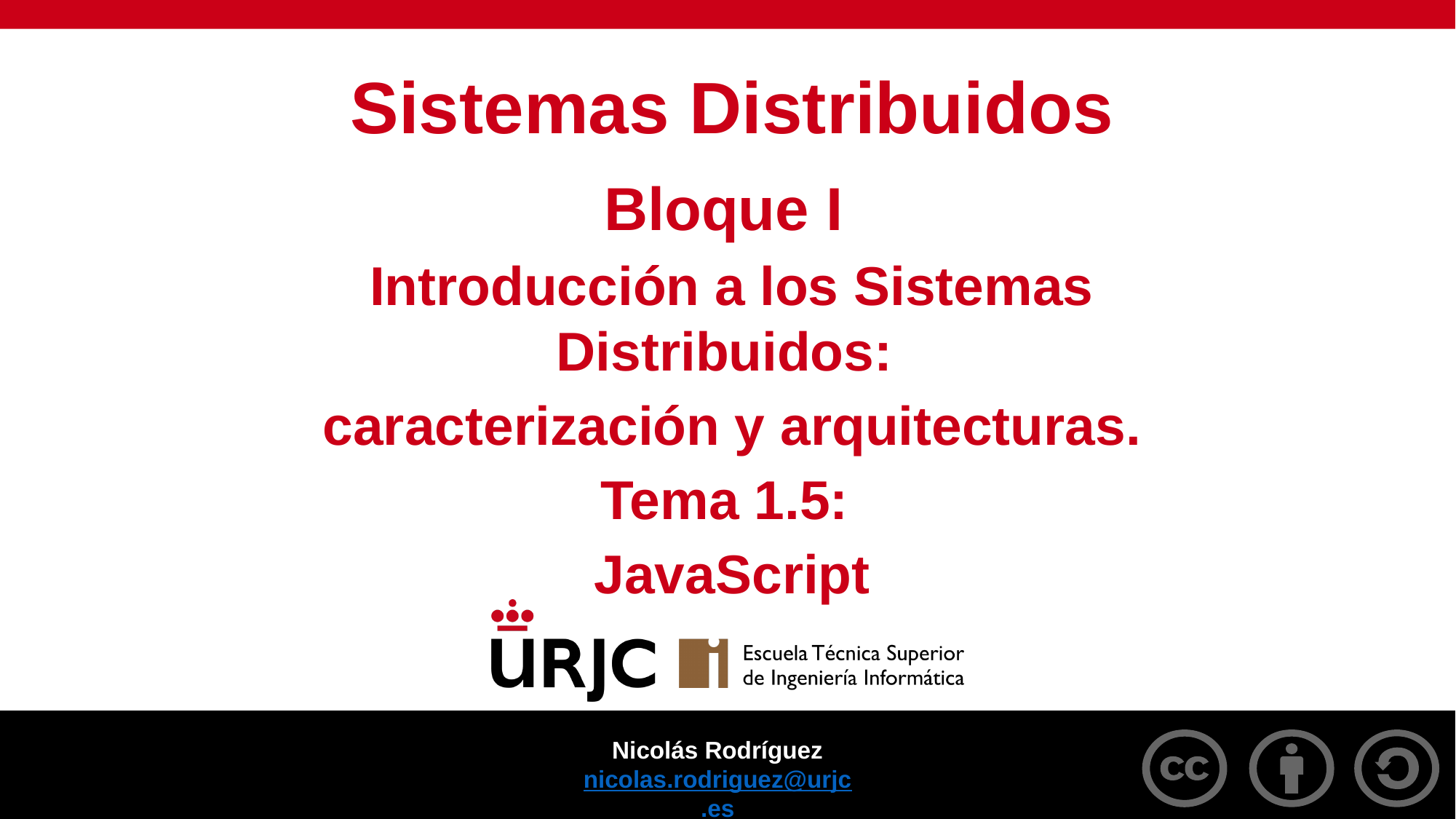

Sistemas Distribuidos
Bloque I
Introducción a los Sistemas Distribuidos:
caracterización y arquitecturas.
Tema 1.5:
JavaScript
Nicolás Rodríguez
nicolas.rodriguez@urjc.es